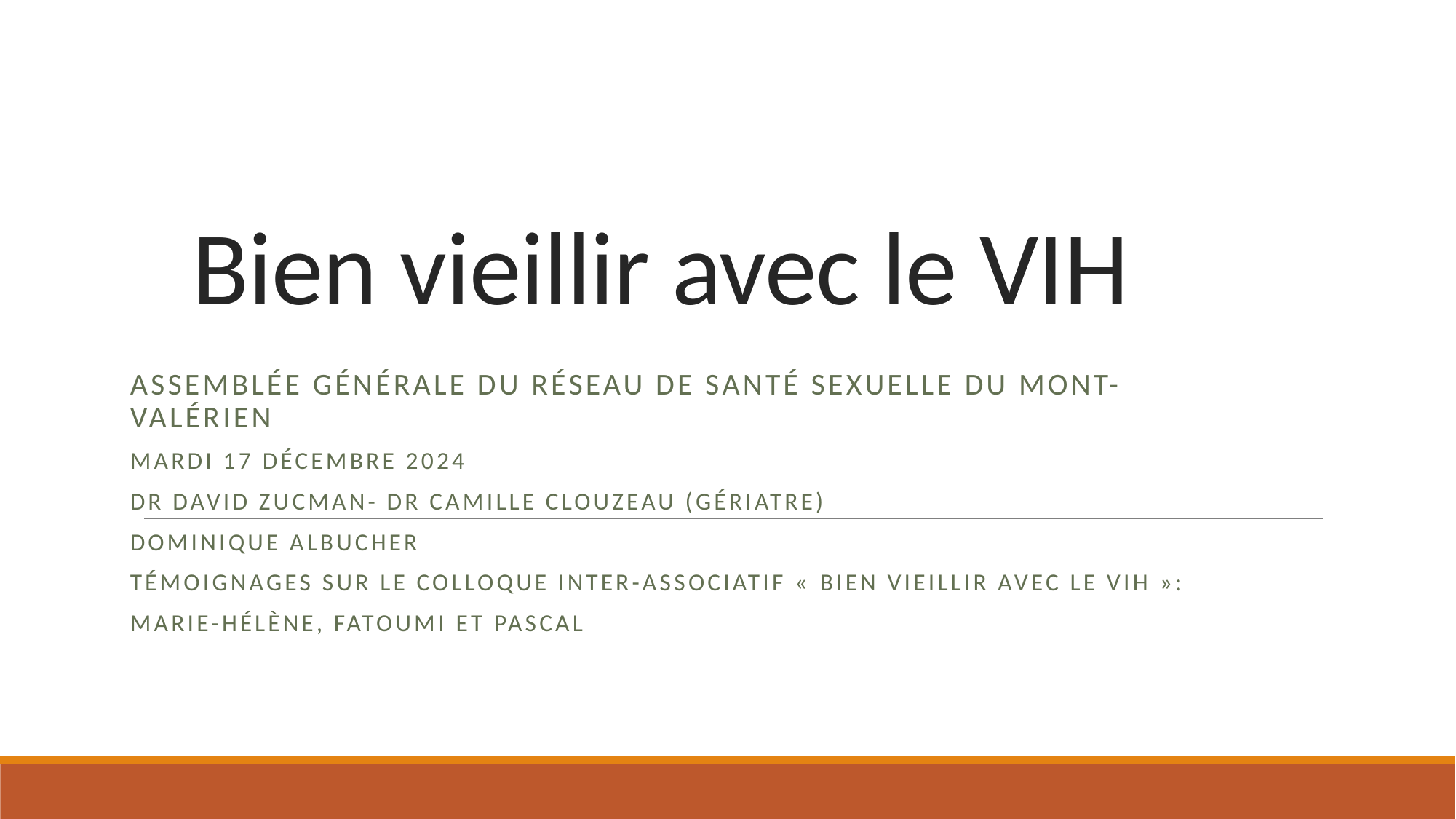

# Bien vieillir avec le VIH
Assemblée générale du Réseau de Santé sexuelle du mont-valérien
Mardi 17 décembre 2024
Dr David Zucman- Dr Camille Clouzeau (gériatre)
Dominique Albucher
Témoignages sur le colloque inter-associatif « bien vieillir avec le VIH »:
Marie-Hélène, Fatoumi et Pascal